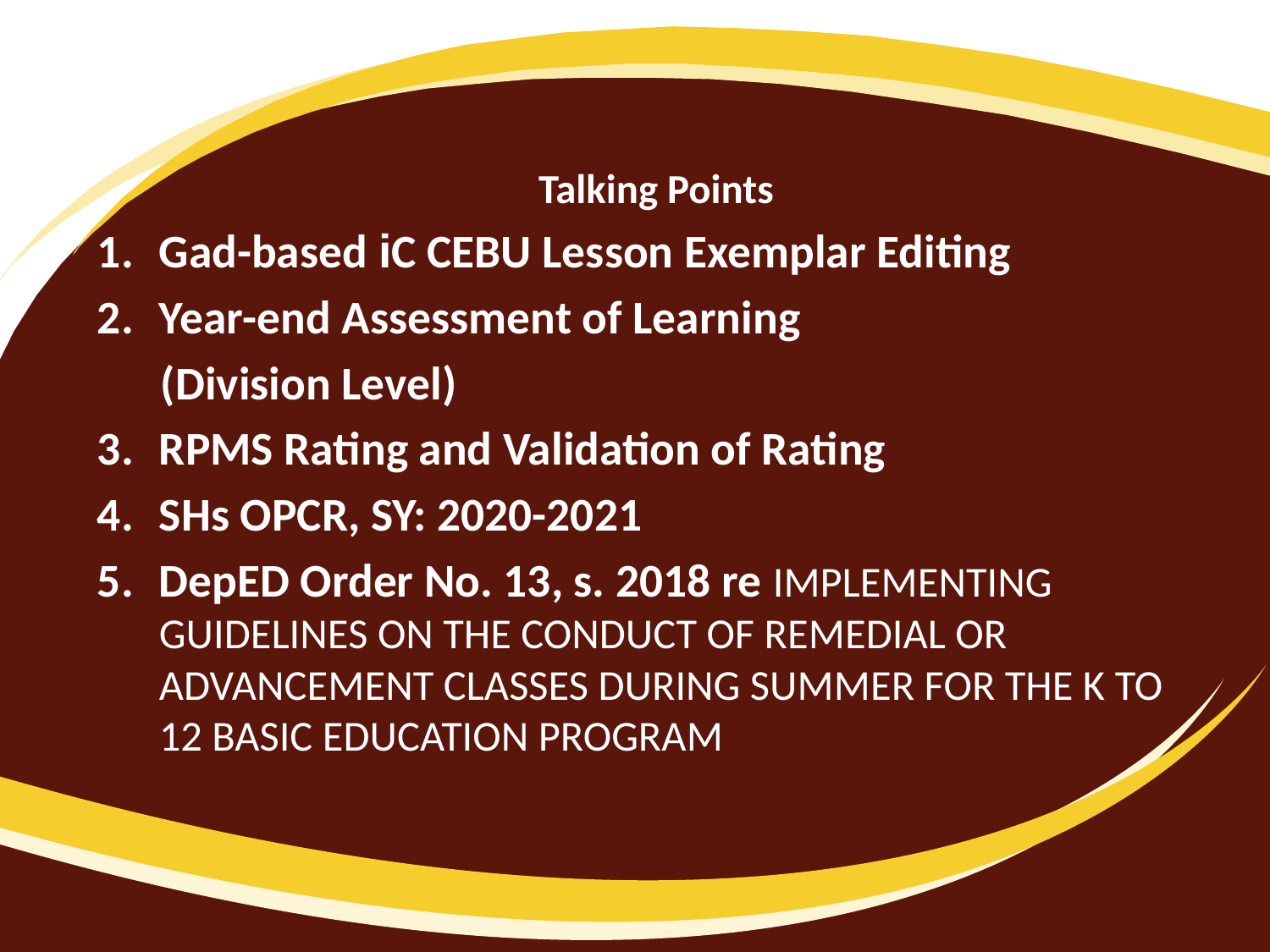

Talking Points
Gad-based iC CEBU Lesson Exemplar Editing
Year-end Assessment of Learning
      (Division Level)
RPMS Rating and Validation of Rating
SHs OPCR, SY: 2020-2021
DepED Order No. 13, s. 2018 re IMPLEMENTING GUIDELINES ON THE CONDUCT OF REMEDIAL OR ADVANCEMENT CLASSES DURING SUMMER FOR THE K TO 12 BASIC EDUCATION PROGRAM